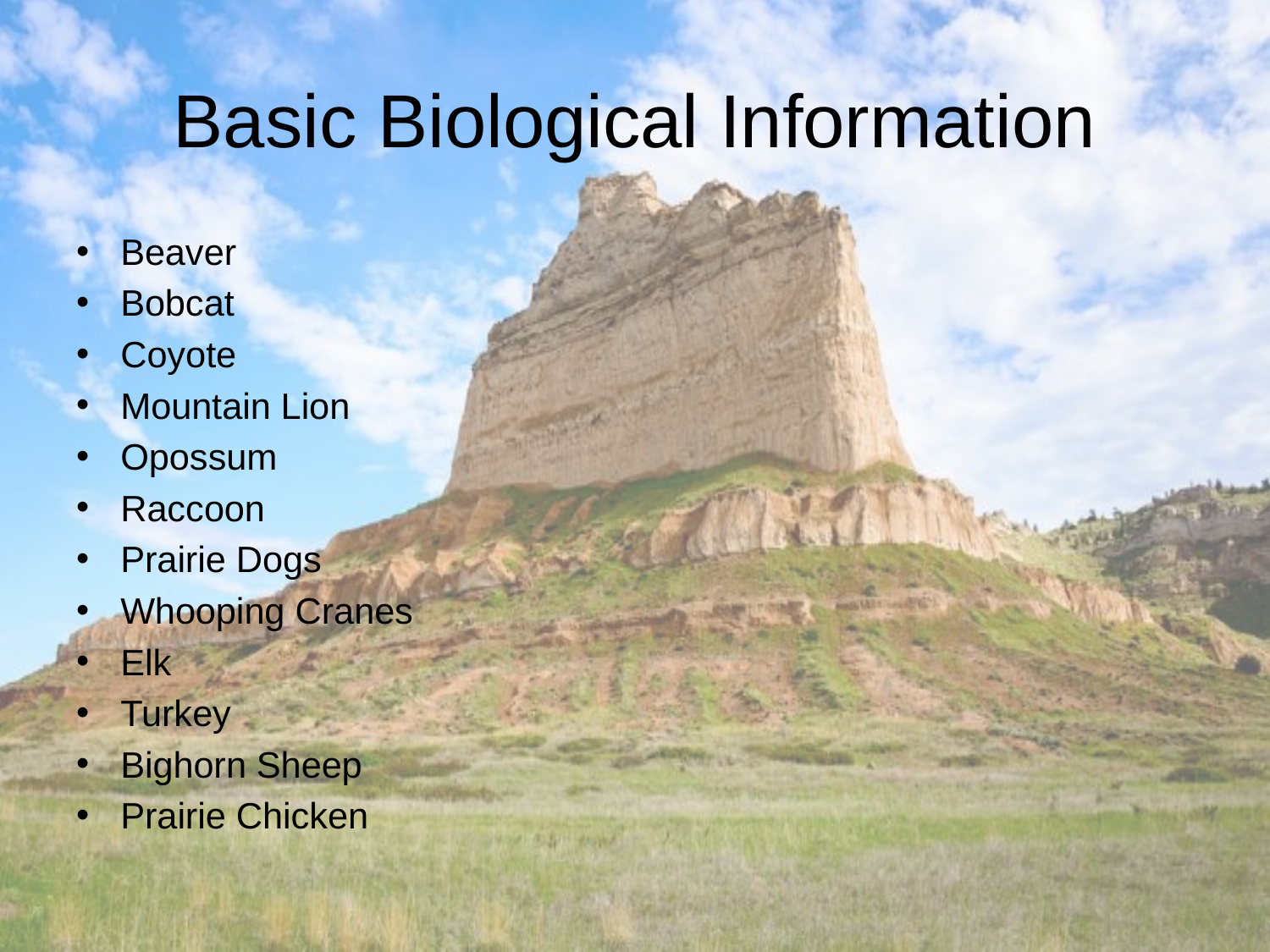

# Basic Biological Information
Beaver
Bobcat
Coyote
Mountain Lion
Opossum
Raccoon
Prairie Dogs
Whooping Cranes
Elk
Turkey
Bighorn Sheep
Prairie Chicken